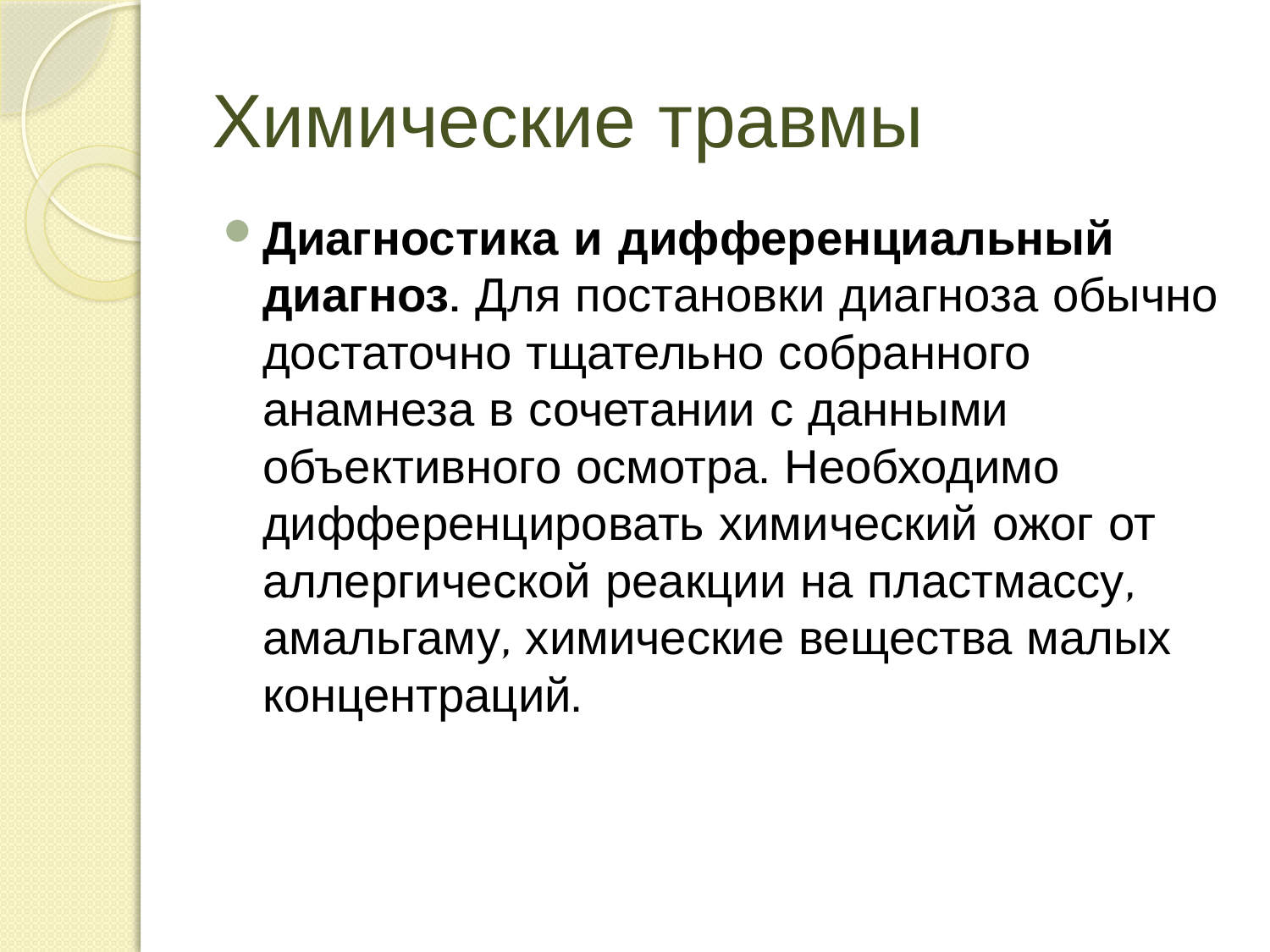

# Химические травмы
Диагностика и дифференциальный диагноз. Для постановки диагноза обычно достаточно тщательно собранного анамнеза в сочетании с данными объективного осмотра. Необходимо дифференцировать химический ожог от аллергической реакции на пластмассу, амальгаму, химические вещества малых концентраций.